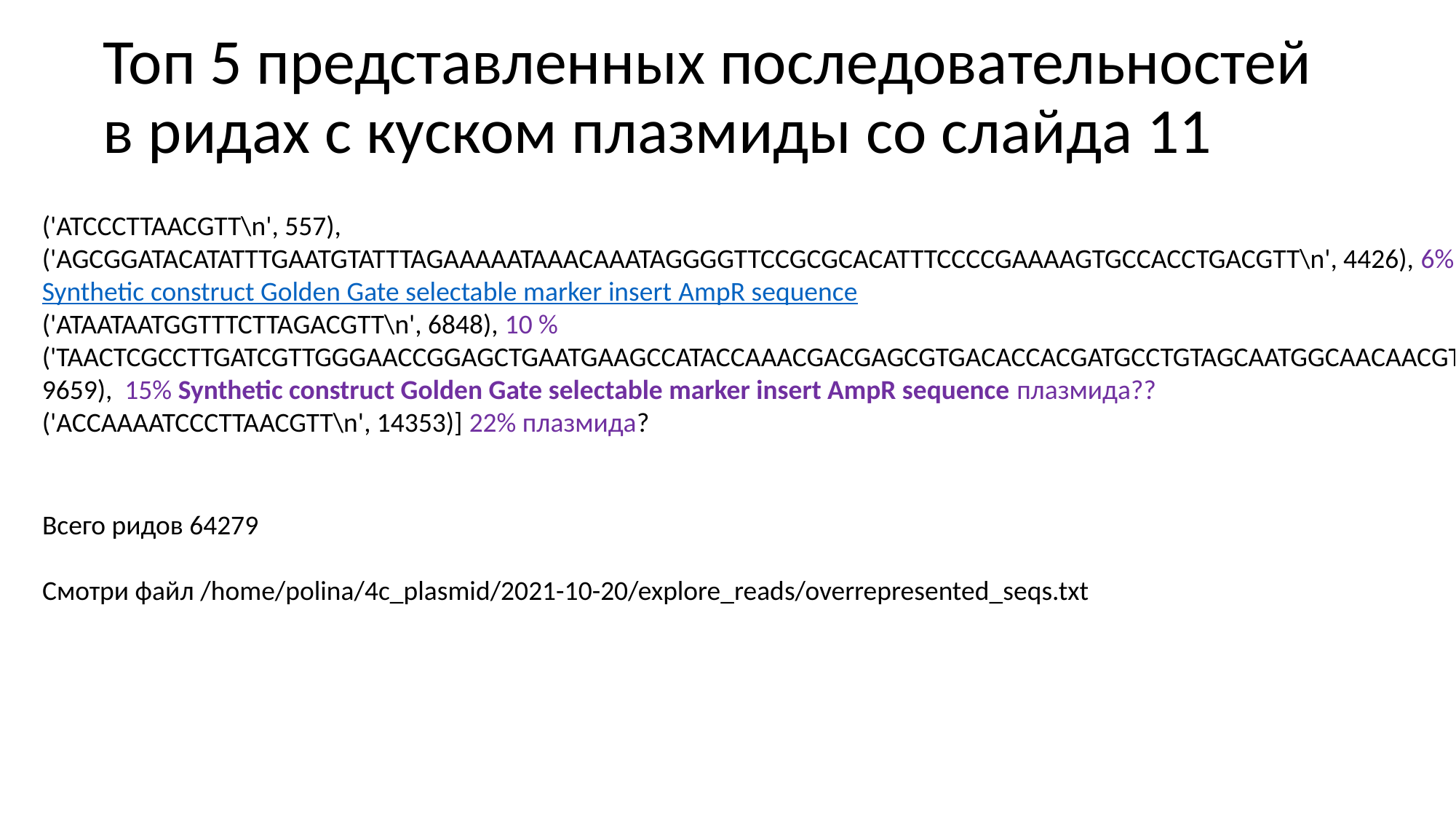

# Топ 5 представленных последовательностей в ридах с куском плазмиды со слайда 11
('ATCCCTTAACGTT\n', 557), ('AGCGGATACATATTTGAATGTATTTAGAAAAATAAACAAATAGGGGTTCCGCGCACATTTCCCCGAAAAGTGCCACCTGACGTT\n', 4426), 6% Synthetic construct Golden Gate selectable marker insert AmpR sequence
('ATAATAATGGTTTCTTAGACGTT\n', 6848), 10 %
('TAACTCGCCTTGATCGTTGGGAACCGGAGCTGAATGAAGCCATACCAAACGACGAGCGTGACACCACGATGCCTGTAGCAATGGCAACAACGTT\n', 9659),  15% Synthetic construct Golden Gate selectable marker insert AmpR sequence плазмида??
('ACCAAAATCCCTTAACGTT\n', 14353)] 22% плазмида?
Всего ридов 64279

Смотри файл /home/polina/4c_plasmid/2021-10-20/explore_reads/overrepresented_seqs.txt